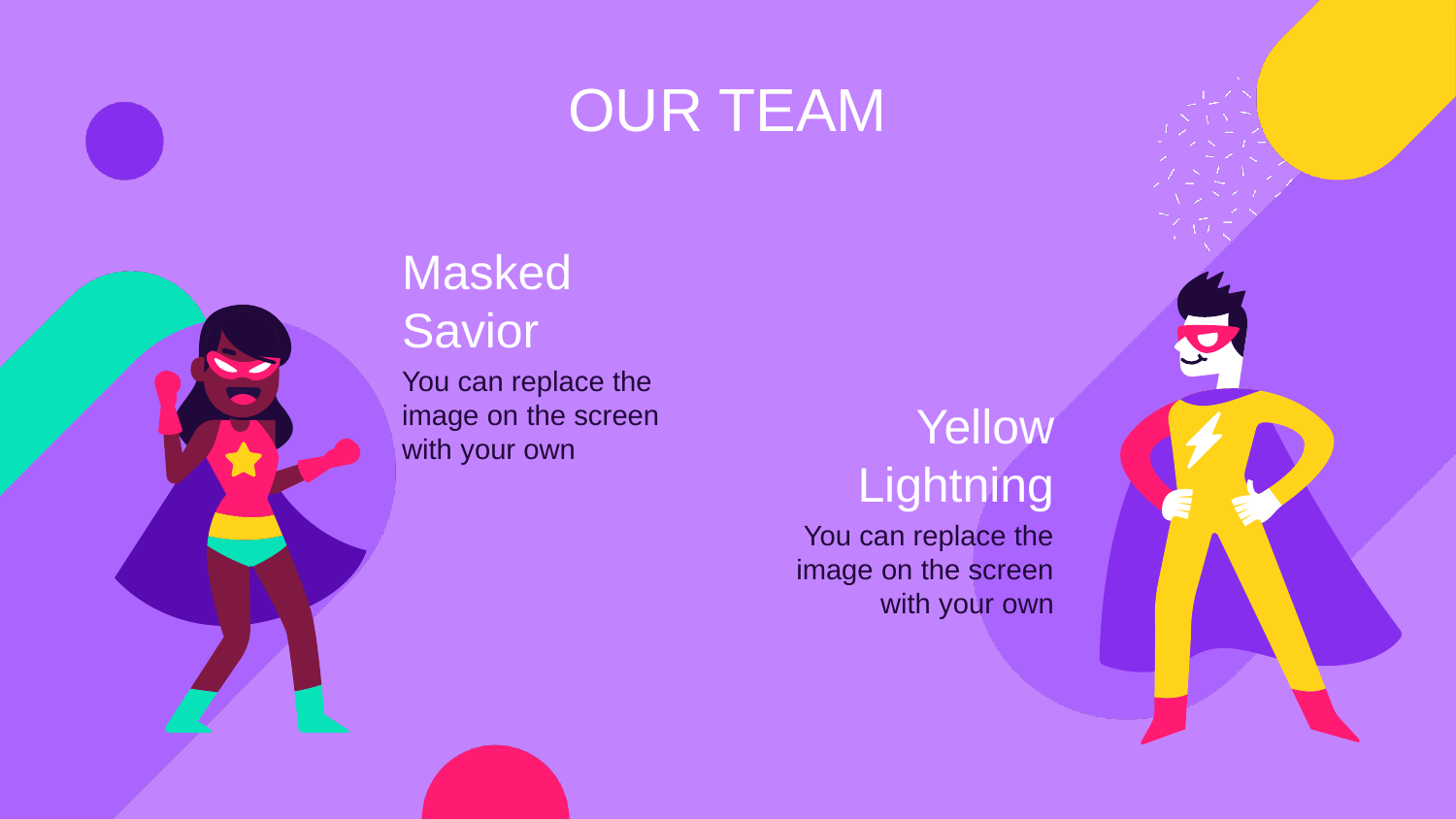

# OUR TEAM
Masked Savior

You can replace the image on the screen with your own
Yellow Lightning
You can replace the image on the screen with your own